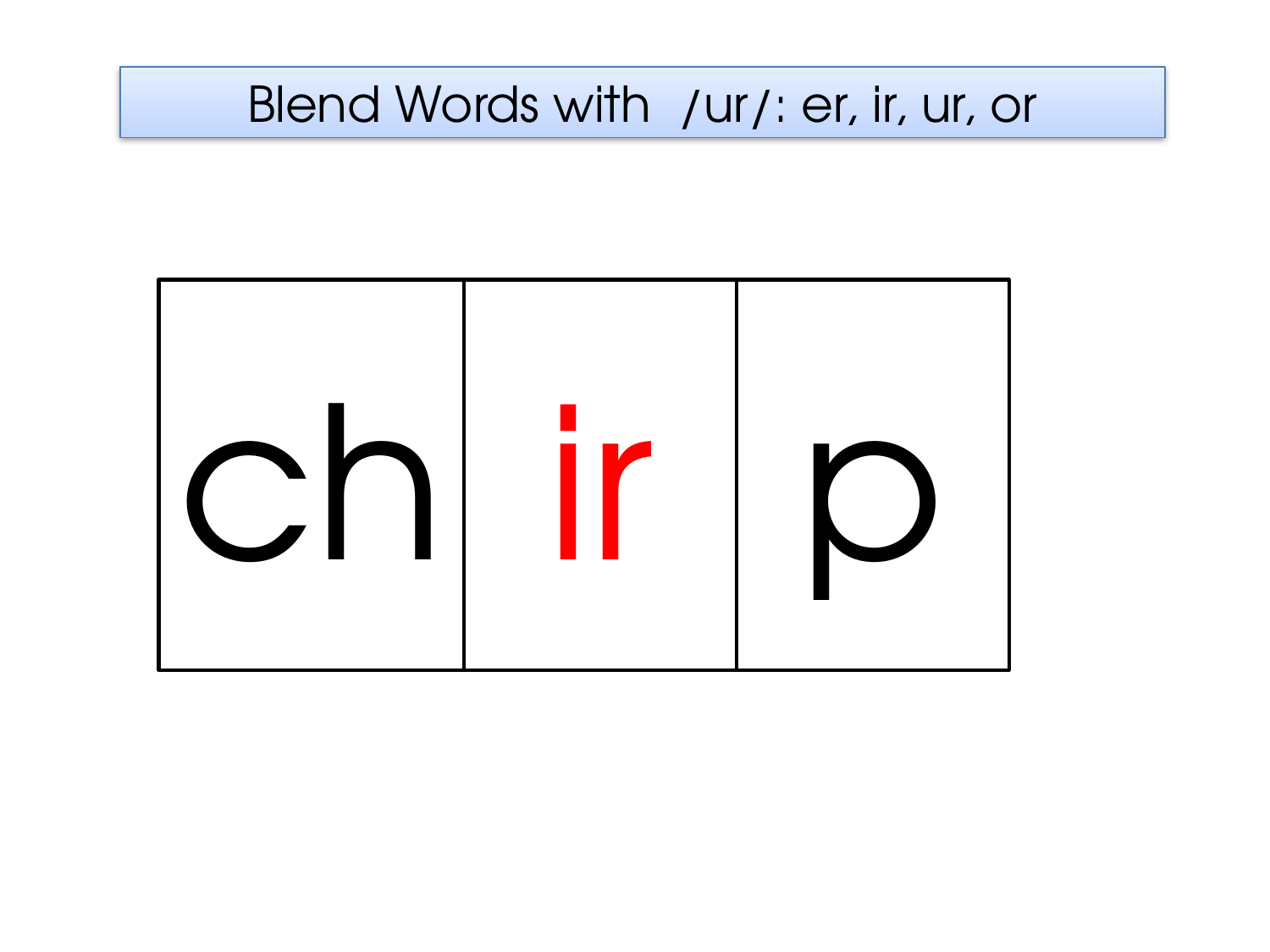

Blend Words with  /ur/: er, ir, ur, or
ch
ir
p